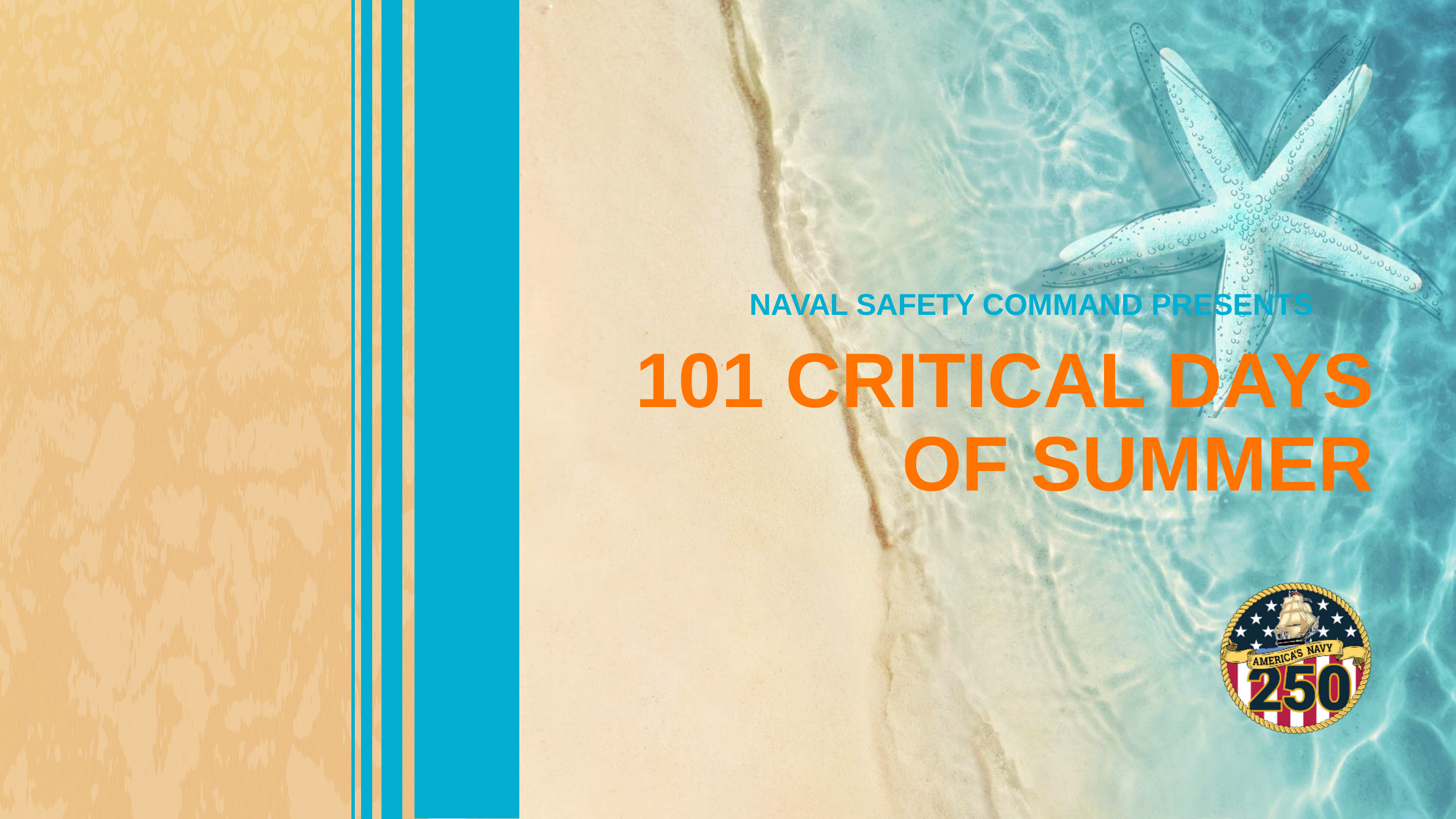

NAVAL SAFETY COMMAND PRESENTS
101 CRITICAL DAYS OF SUMMER